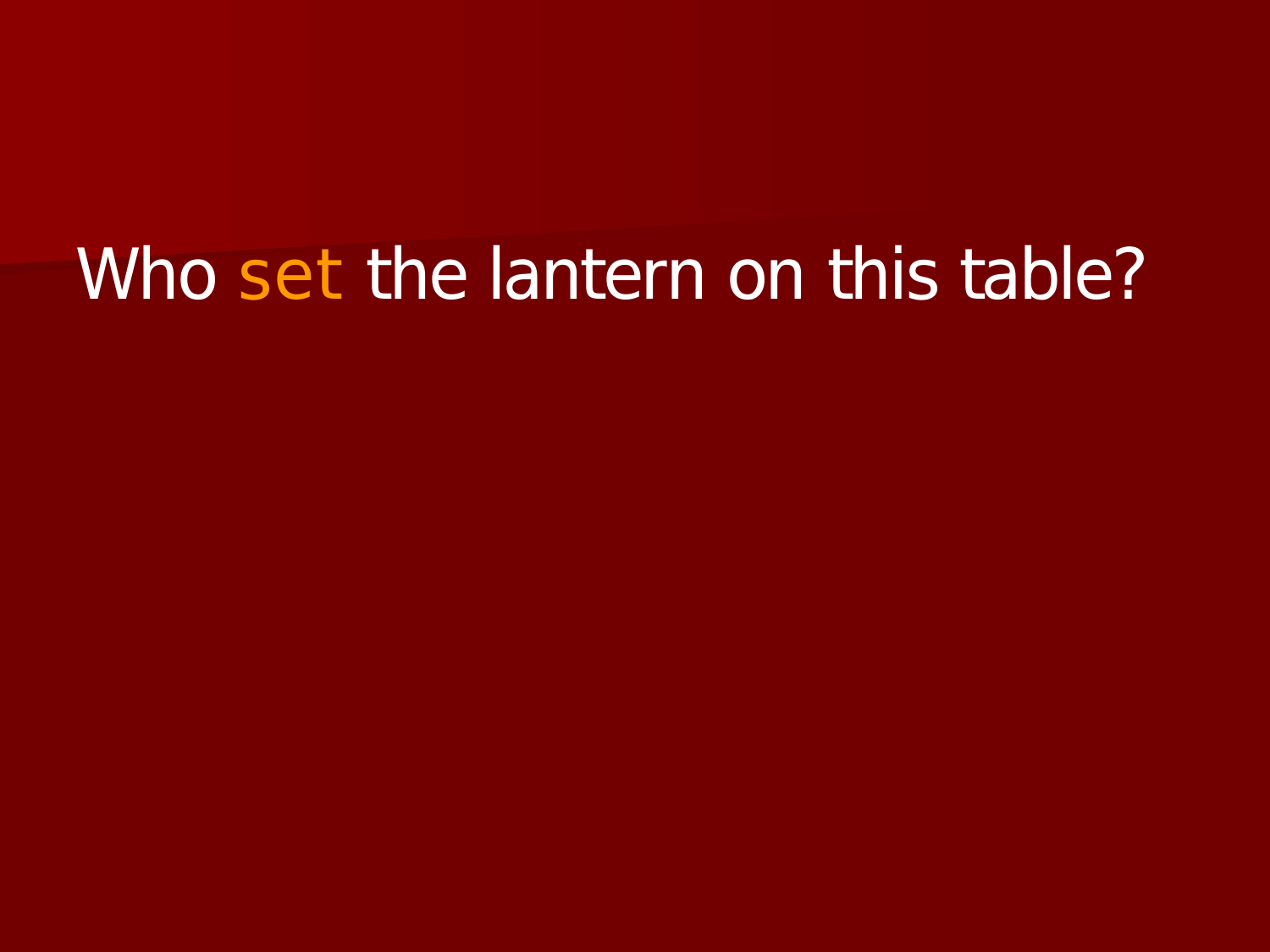

Who set the lantern on this table?